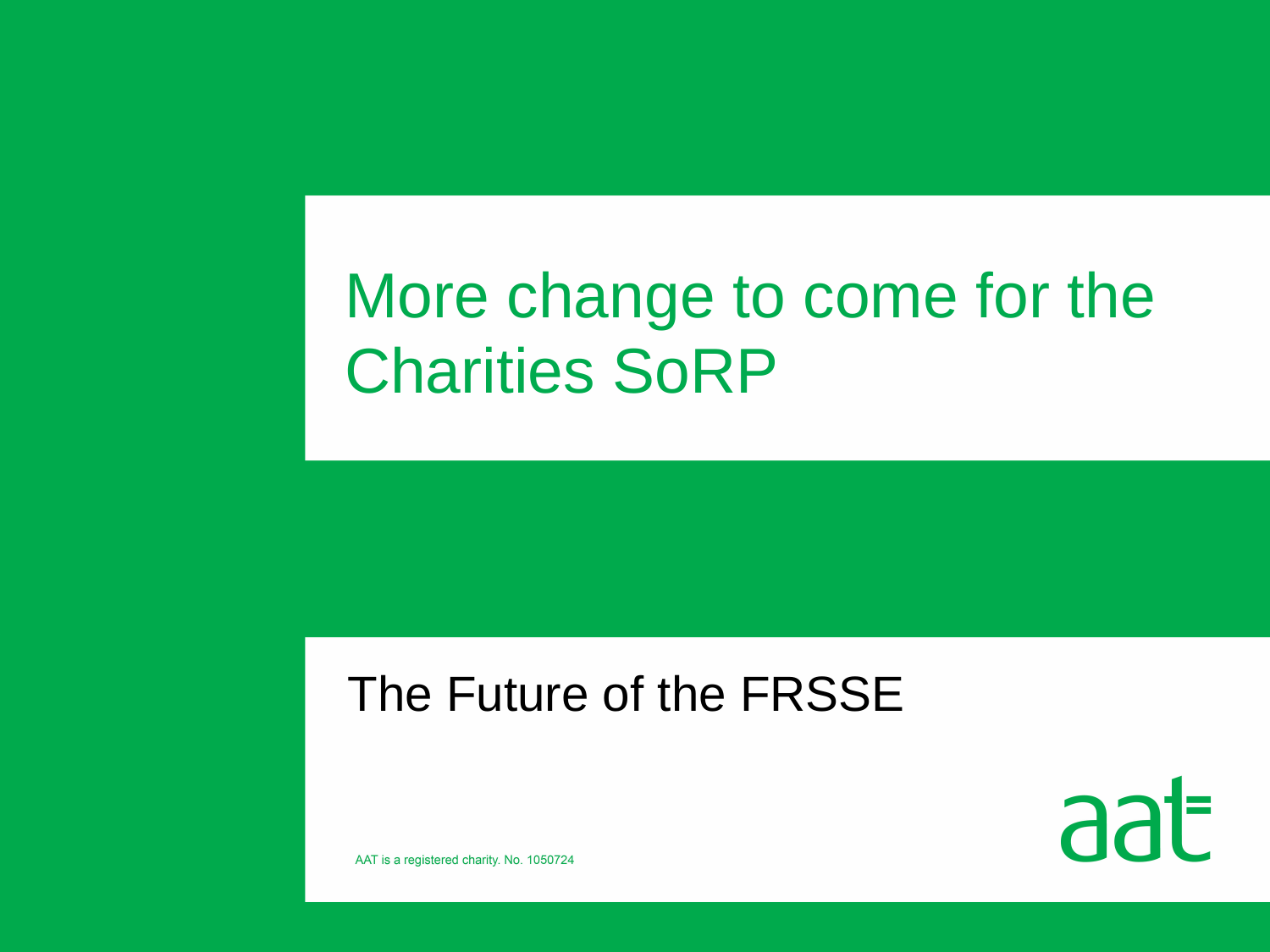

# More change to come for the Charities SoRP
The Future of the FRSSE